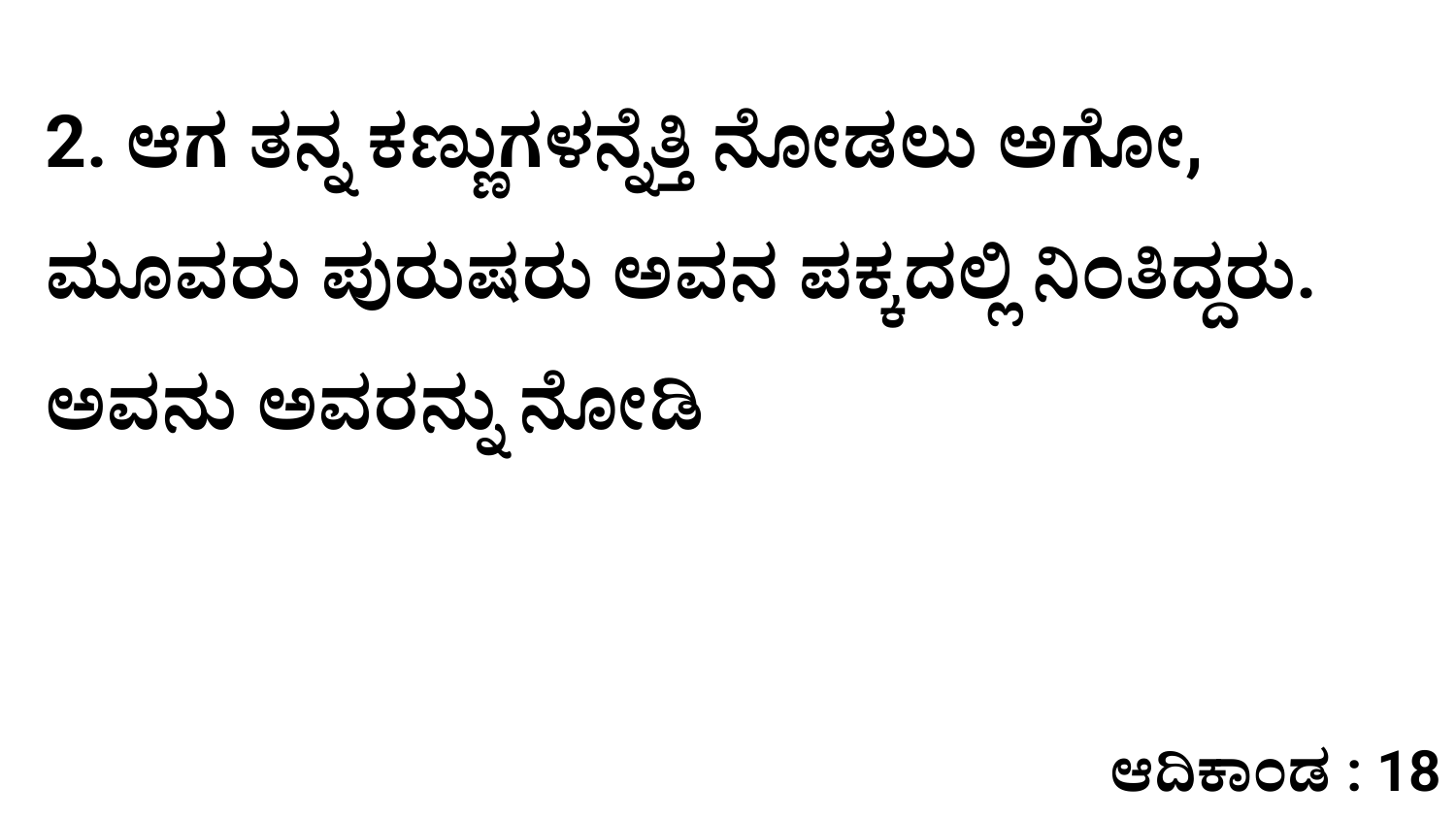

2. ಆಗ ತನ್ನ ಕಣ್ಣುಗಳನ್ನೆತ್ತಿ ನೋಡಲು ಅಗೋ, ಮೂವರು ಪುರುಷರು ಅವನ ಪಕ್ಕದಲ್ಲಿ ನಿಂತಿದ್ದರು. ಅವನು ಅವರನ್ನು ನೋಡಿ
ಆದಿಕಾಂಡ : 18